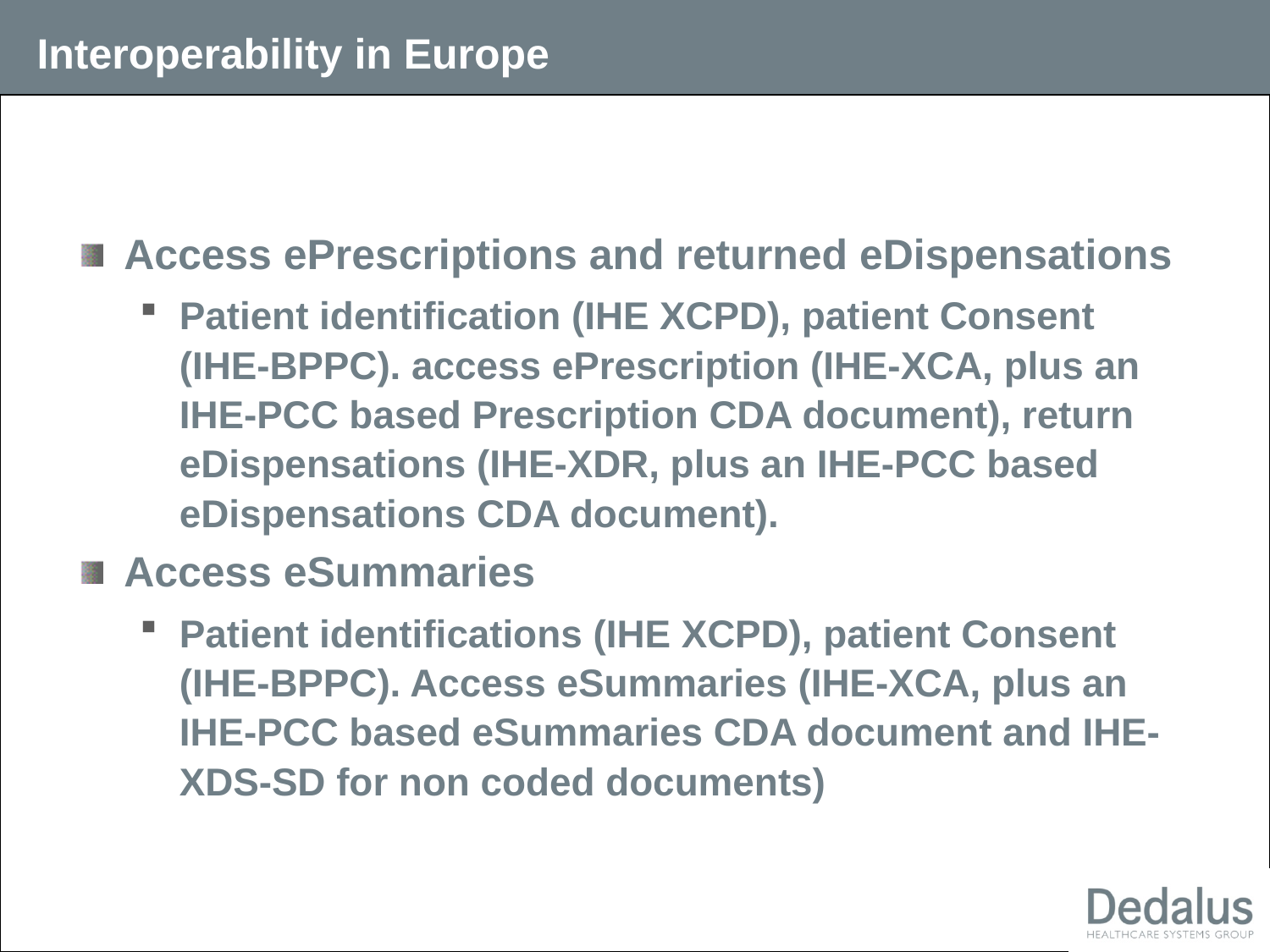

# Interoperability in Europe
Access ePrescriptions and returned eDispensations
Patient identification (IHE XCPD), patient Consent (IHE-BPPC). access ePrescription (IHE-XCA, plus an IHE-PCC based Prescription CDA document), return eDispensations (IHE-XDR, plus an IHE-PCC based eDispensations CDA document).
Access eSummaries
Patient identifications (IHE XCPD), patient Consent (IHE-BPPC). Access eSummaries (IHE-XCA, plus an IHE-PCC based eSummaries CDA document and IHE-XDS-SD for non coded documents)